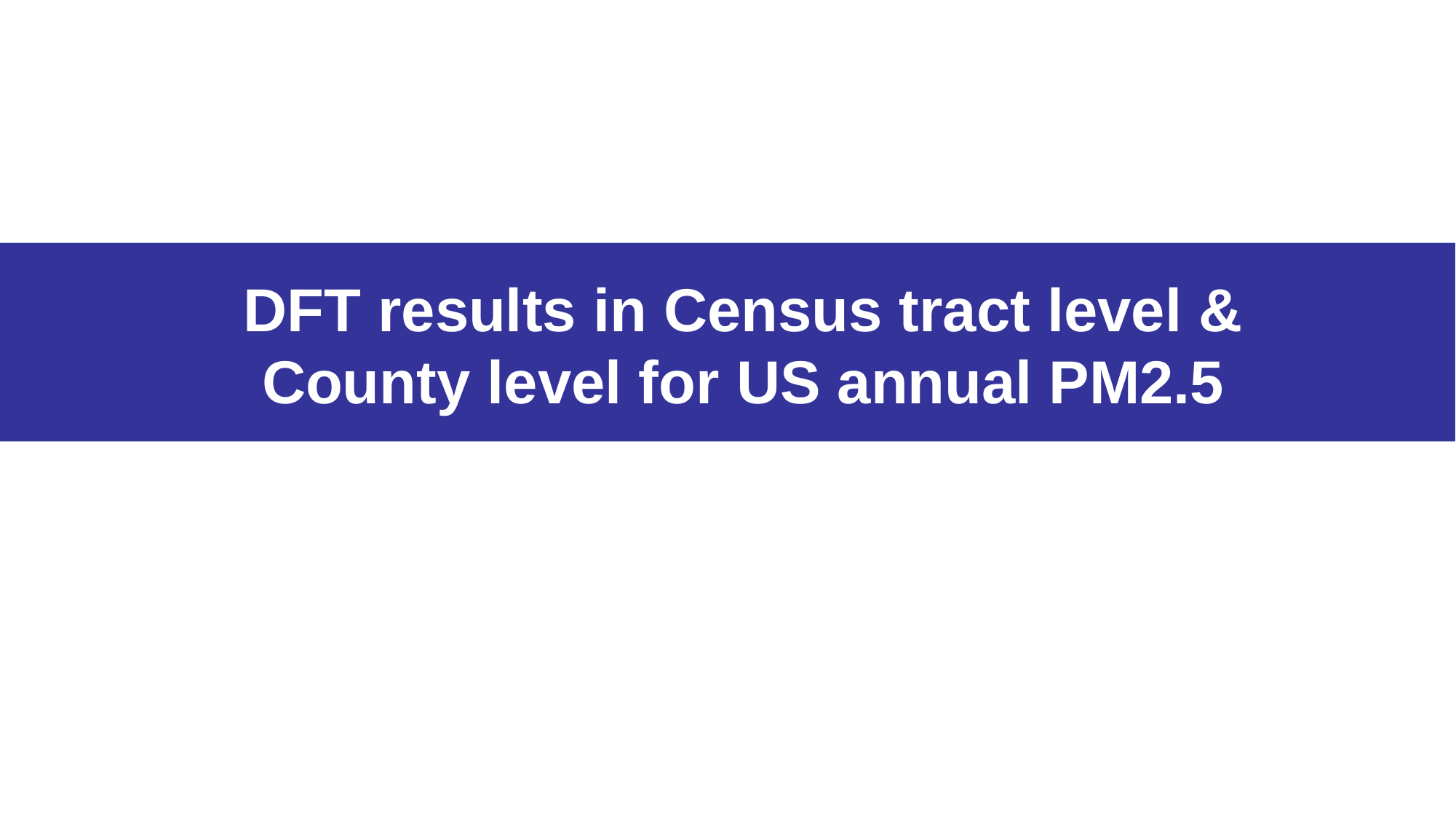

# DFT results in Census tract level & County level for US annual PM2.5